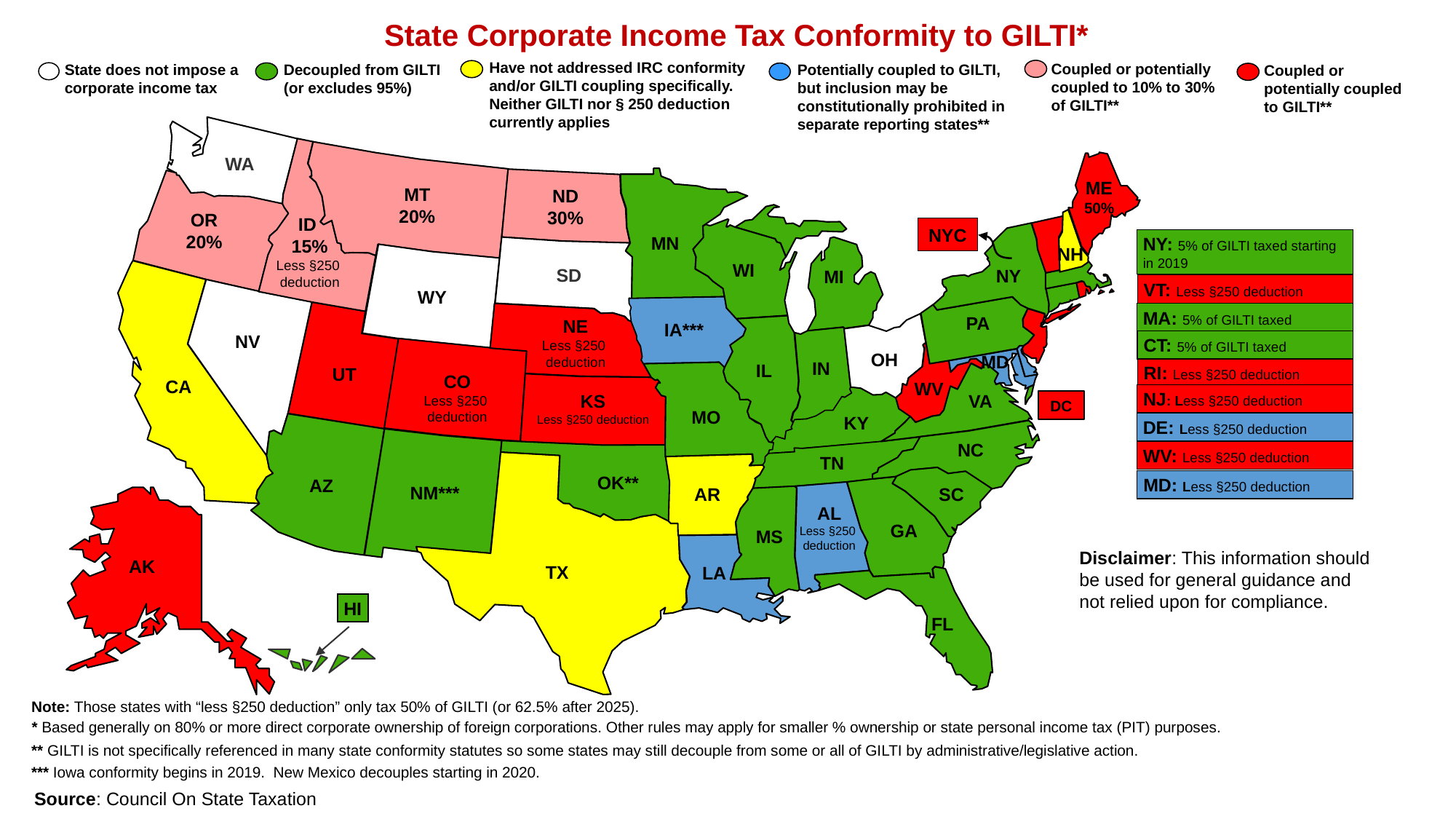

State Corporate Income Tax Conformity to GILTI*
Have not addressed IRC conformity and/or GILTI coupling specifically. Neither GILTI nor § 250 deduction currently applies
Coupled or potentially coupled to 10% to 30% of GILTI**
Potentially coupled to GILTI, but inclusion may be constitutionally prohibited in separate reporting states**

State does not impose a corporate income tax
Decoupled from GILTI
(or excludes 95%)
Coupled or potentially coupled to GILTI**

WA

ME
50%
MT
20%
ND
30%

OR
20%

ID
15%
Less §250
deduction

NYC

MN
NY: 5% of GILTI taxed starting in 2019
VT: Less §250 deduction
MA: 5% of GILTI taxed
CT: 5% of GILTI taxed
RI: Less §250 deduction
NJ: Less §250 deduction
DE: Less §250 deduction
WV: Less §250 deduction
MD: Less §250 deduction

NH

WI

SD
NY
MI

WY

PA
NE
Less §250
deduction

IA***

NV

OH

MD

IN
IL
UT

CO
Less §250
deduction
CA

WV

VA
KS
Less §250 deduction

DC
MO
KY

NC
           TN

OK**
AZ

NM***
AR
SC

AL
Less §250
deduction
GA
MS

Disclaimer: This information should be used for general guidance and not relied upon for compliance.
AK
TX
LA

HI

FL
Note: Those states with “less §250 deduction” only tax 50% of GILTI (or 62.5% after 2025).
* Based generally on 80% or more direct corporate ownership of foreign corporations. Other rules may apply for smaller % ownership or state personal income tax (PIT) purposes.
** GILTI is not specifically referenced in many state conformity statutes so some states may still decouple from some or all of GILTI by administrative/legislative action.
*** Iowa conformity begins in 2019.  New Mexico decouples starting in 2020.
Source: Council On State Taxation